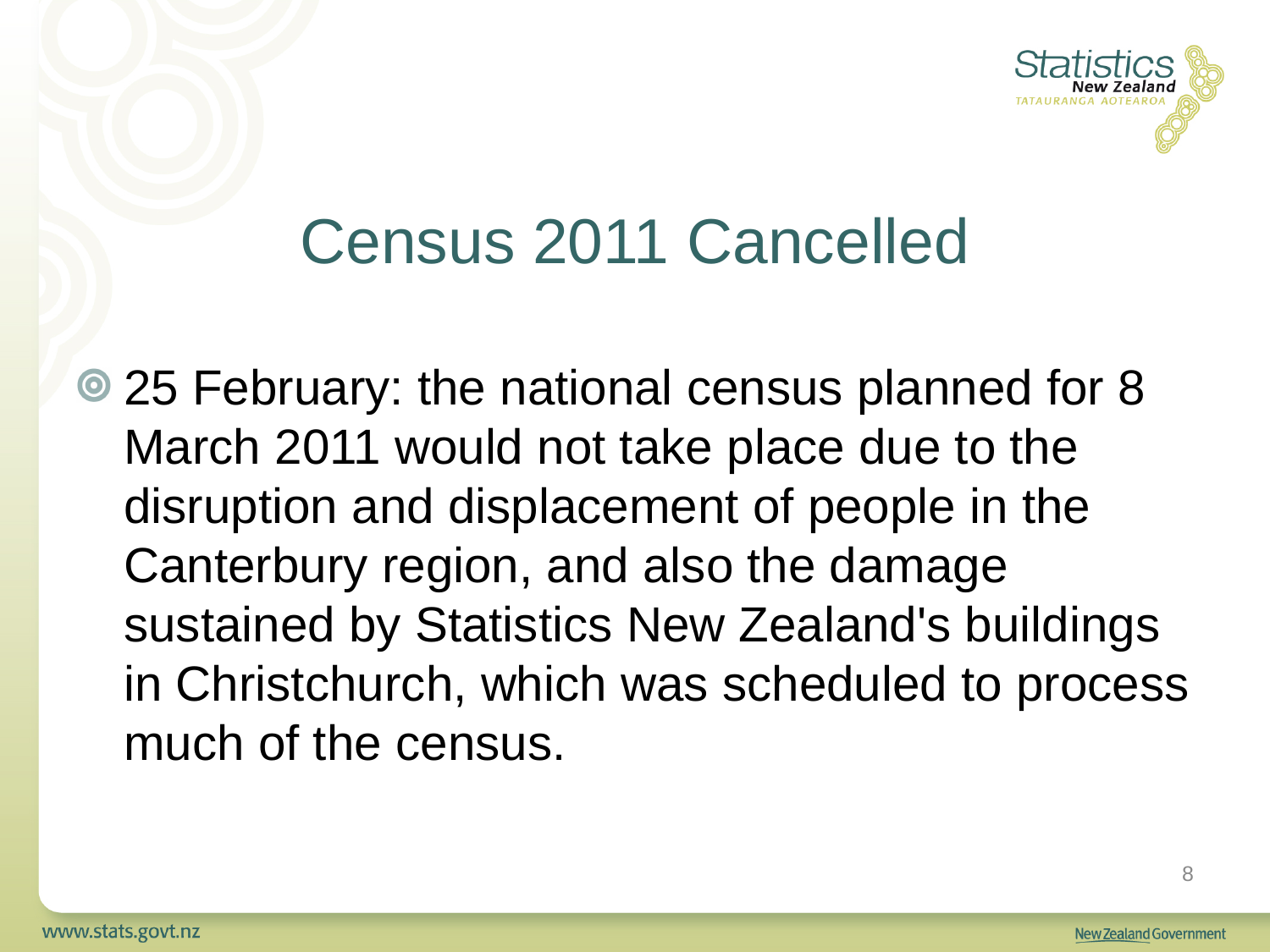

# Census 2011 Cancelled
25 February: the national census planned for 8 March 2011 would not take place due to the disruption and displacement of people in the Canterbury region, and also the damage sustained by Statistics New Zealand's buildings in Christchurch, which was scheduled to process much of the census.

8